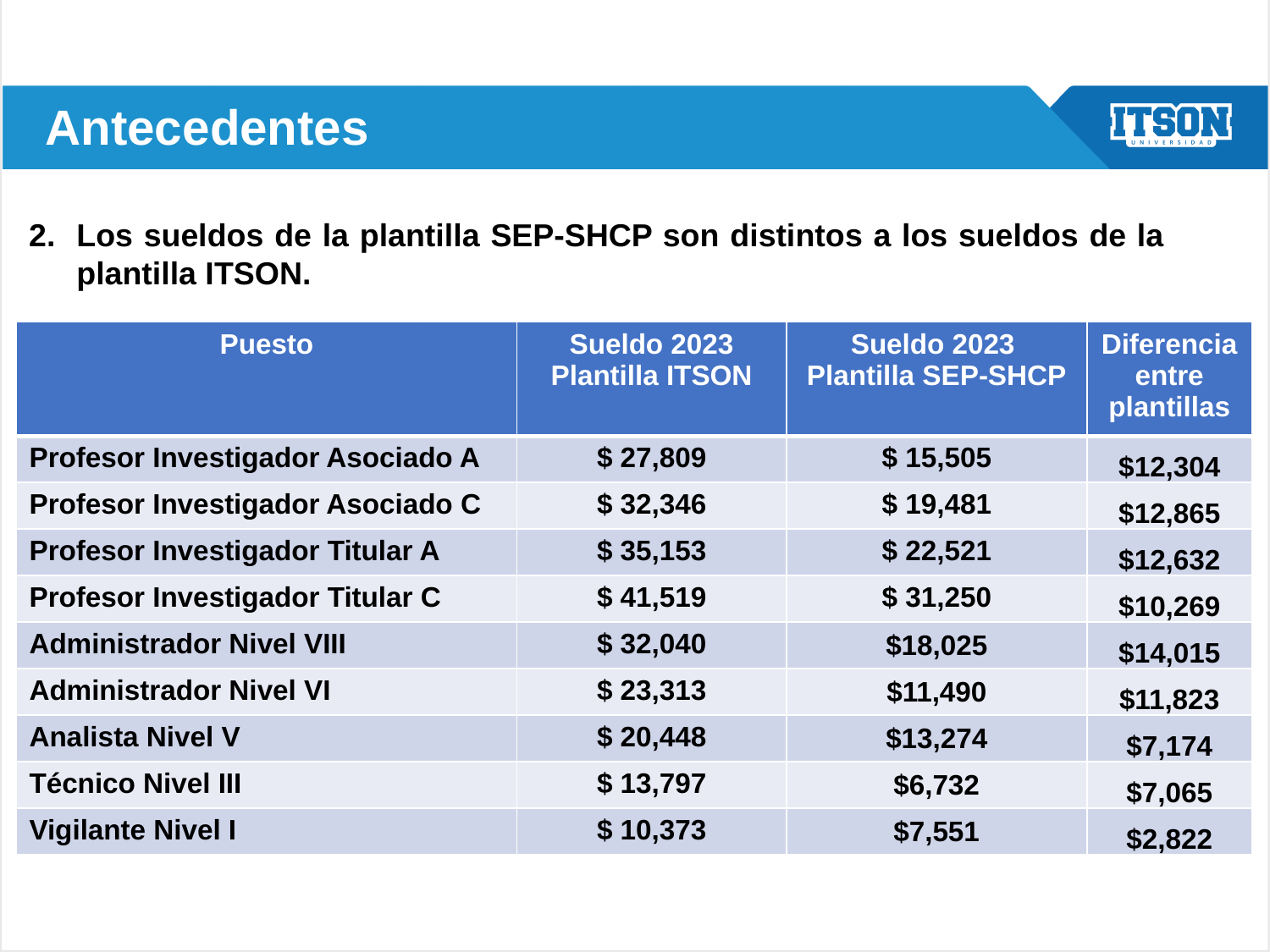

# Antecedentes
Los sueldos de la plantilla SEP-SHCP son distintos a los sueldos de la plantilla ITSON.
| Puesto | Sueldo 2023 Plantilla ITSON | Sueldo 2023 Plantilla SEP-SHCP | Diferencia entre plantillas |
| --- | --- | --- | --- |
| Profesor Investigador Asociado A | $ 27,809 | $ 15,505 | $12,304 |
| Profesor Investigador Asociado C | $ 32,346 | $ 19,481 | $12,865 |
| Profesor Investigador Titular A | $ 35,153 | $ 22,521 | $12,632 |
| Profesor Investigador Titular C | $ 41,519 | $ 31,250 | $10,269 |
| Administrador Nivel VIII | $ 32,040 | $18,025 | $14,015 |
| Administrador Nivel VI | $ 23,313 | $11,490 | $11,823 |
| Analista Nivel V | $ 20,448 | $13,274 | $7,174 |
| Técnico Nivel III | $ 13,797 | $6,732 | $7,065 |
| Vigilante Nivel I | $ 10,373 | $7,551 | $2,822 |